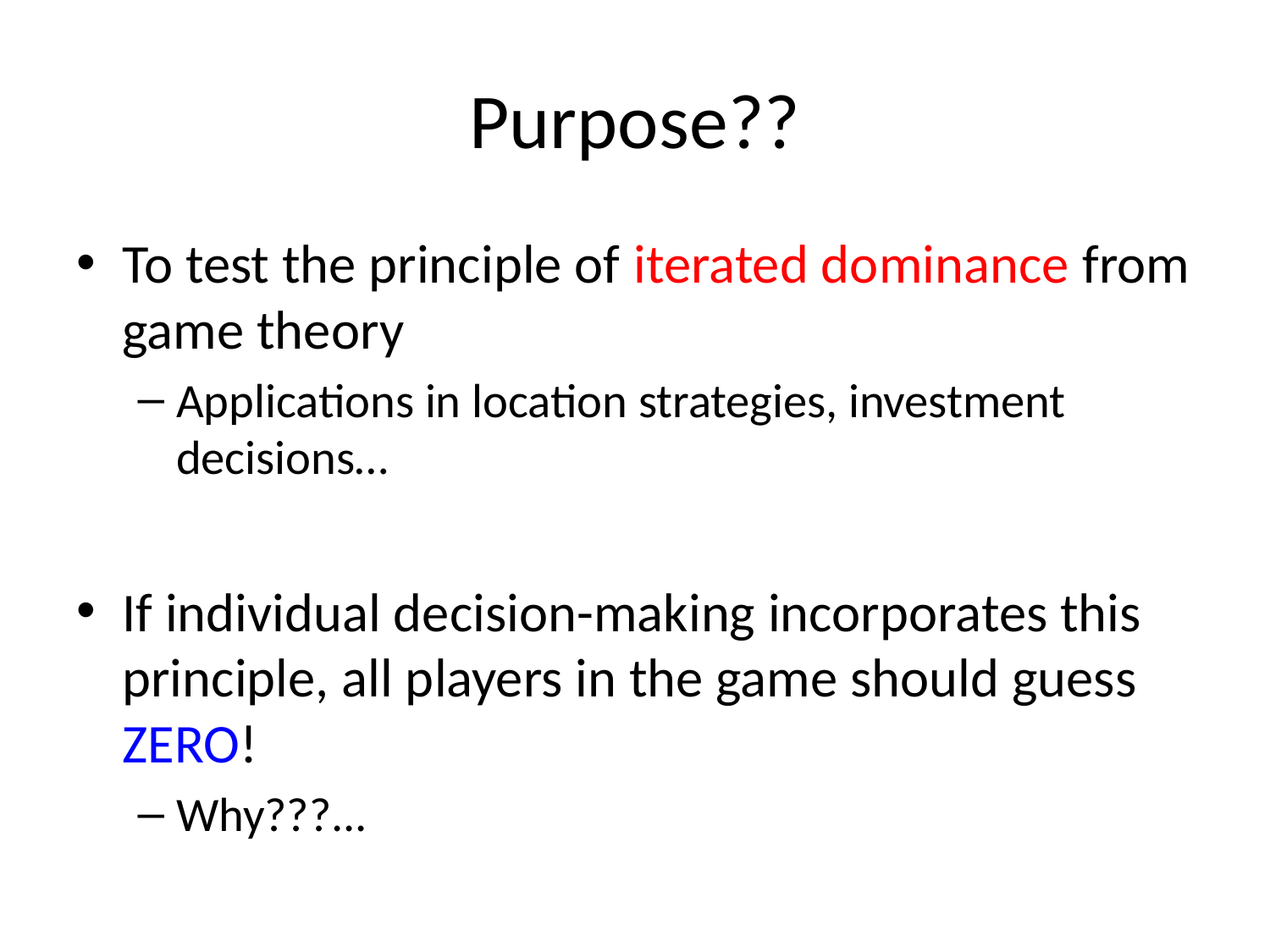

# Purpose??
To test the principle of iterated dominance from game theory
Applications in location strategies, investment decisions…

If individual decision-making incorporates this principle, all players in the game should guess ZERO!
Why???...